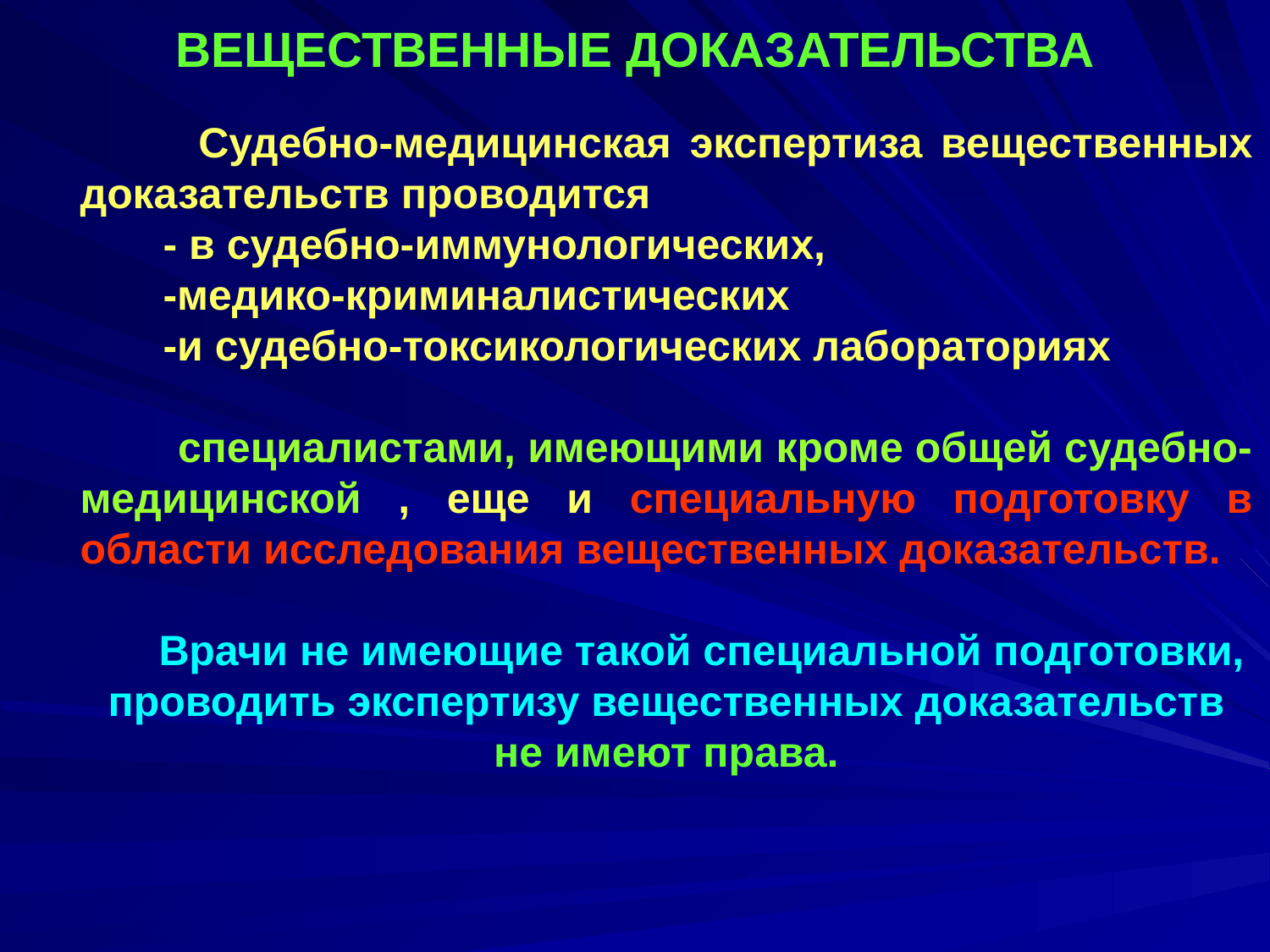

ВЕЩЕСТВЕННЫЕ ДОКАЗАТЕЛЬСТВА
         Судебно-медицинская экспертиза вещественных доказательств проводится
           - в cудебно-иммунологических,
           -медико-криминалистических
           -и судебно-токсикологических лабораториях

            специалистами, имеющими кроме общей судебно-медицинской , еще и специальную подготовку в области исследования вещественных доказательств.

          Врачи не имеющие такой специальной подготовки, проводить экспертизу вещественных доказательств не имеют права.